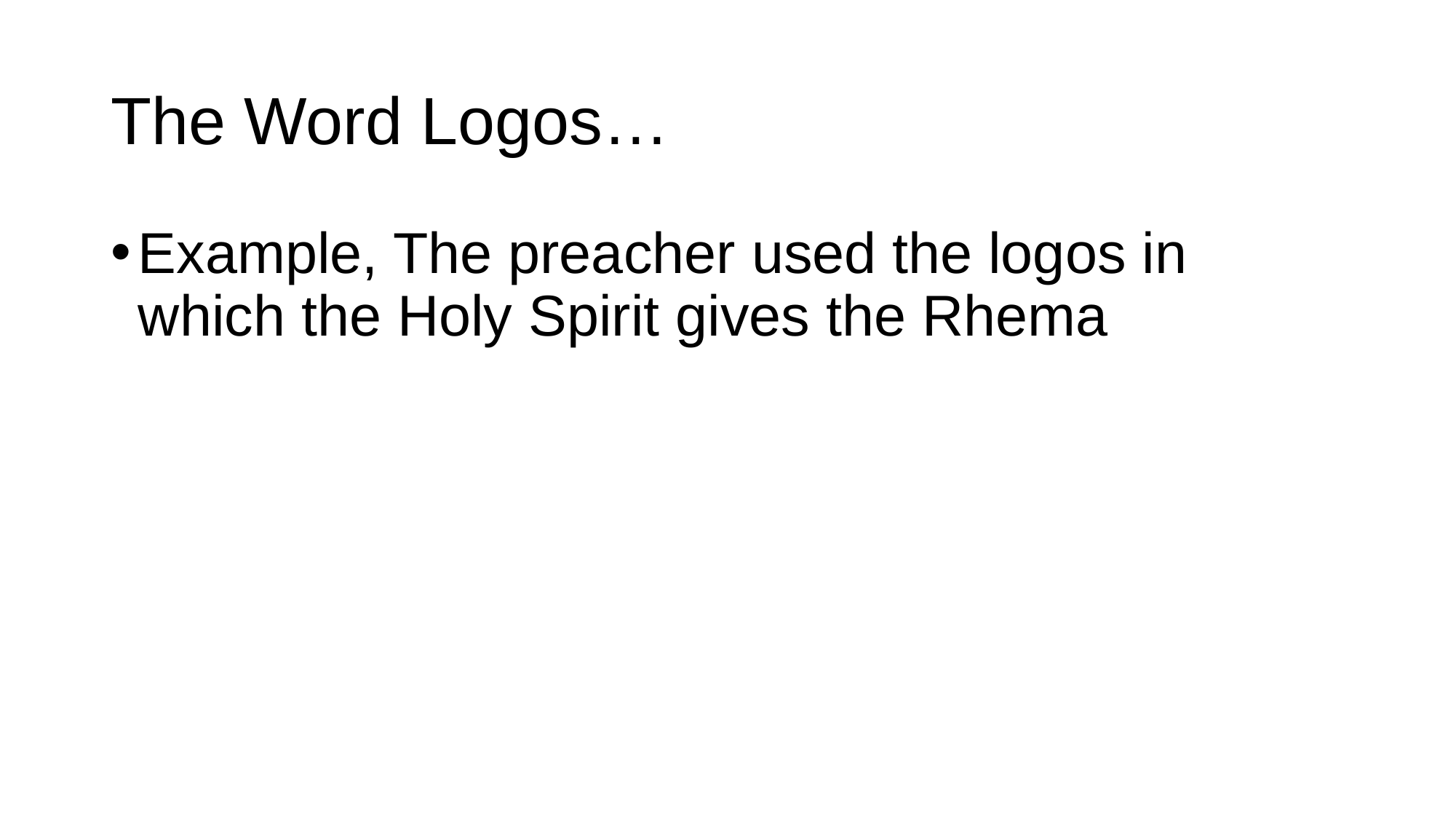

# The Word Logos…
Example, The preacher used the logos in which the Holy Spirit gives the Rhema